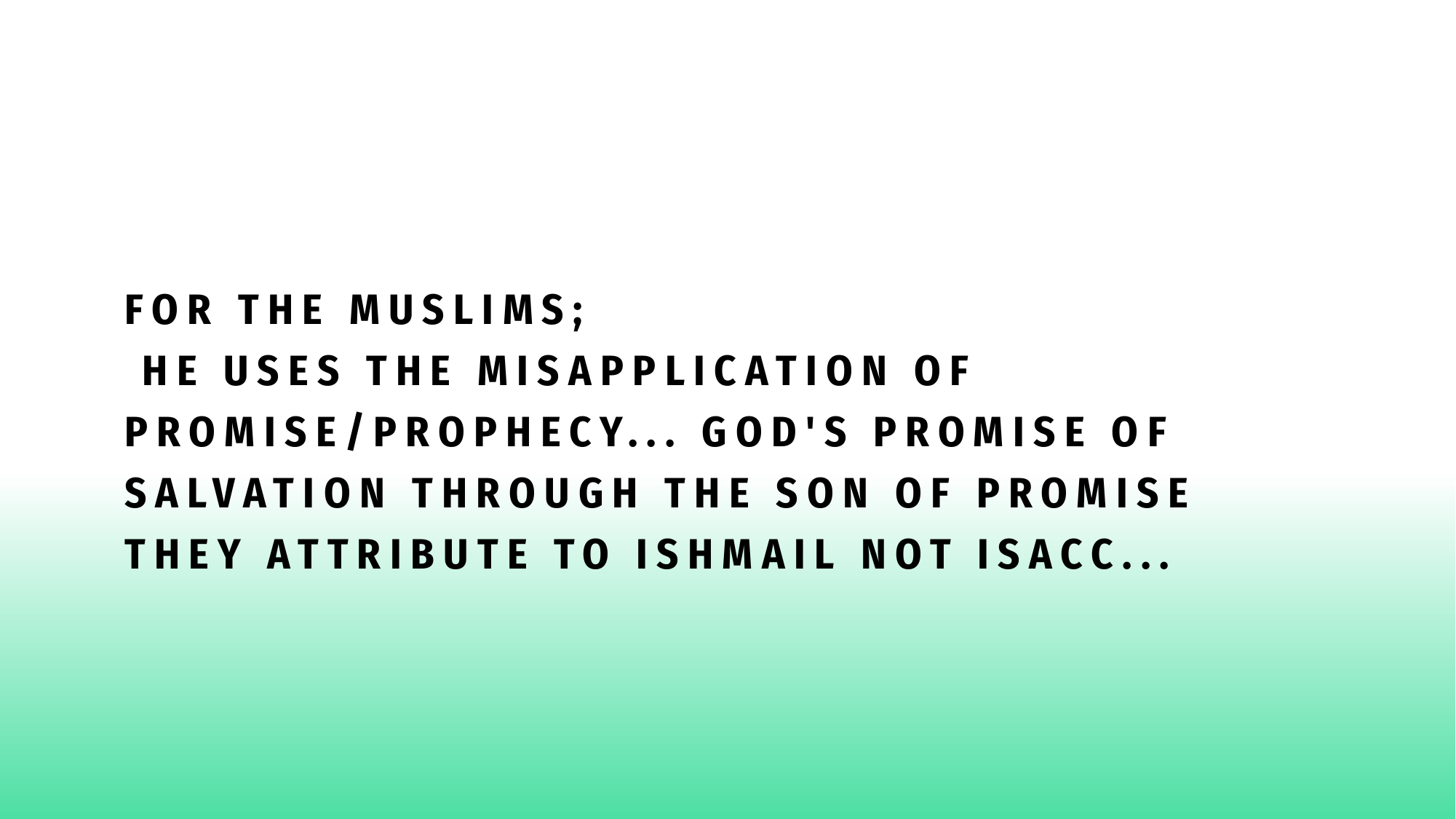

# For the Muslims;
 he uses the misapplication of promise/prophecy... God's promise of salvation through the son of promise they attribute to Ishmail not Isacc...